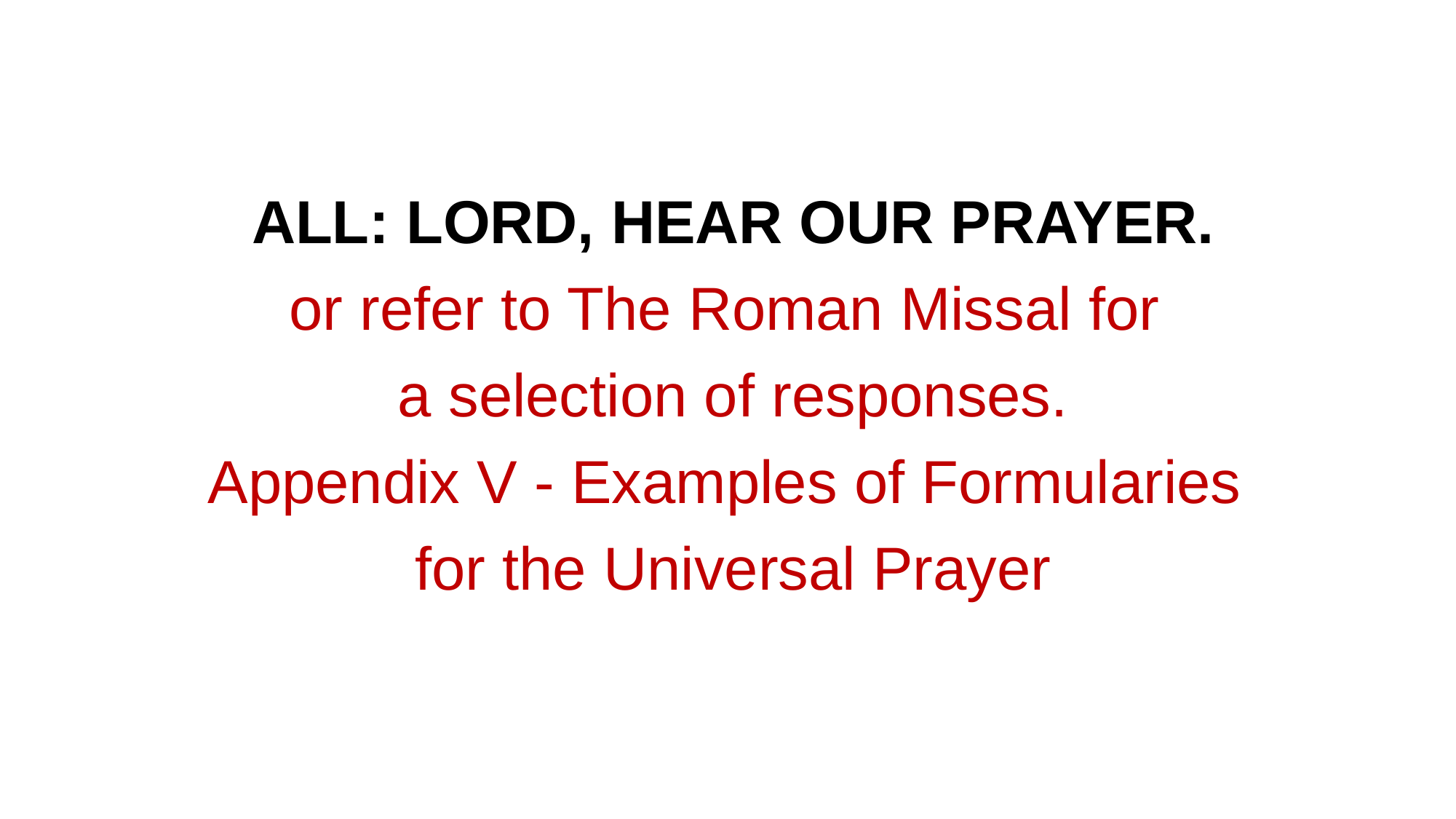

# ALL: LORD, HEAR OUR PRAYER. or refer to The Roman Missal for a selection of responses. Appendix V - Examples of Formularies for the Universal Prayer